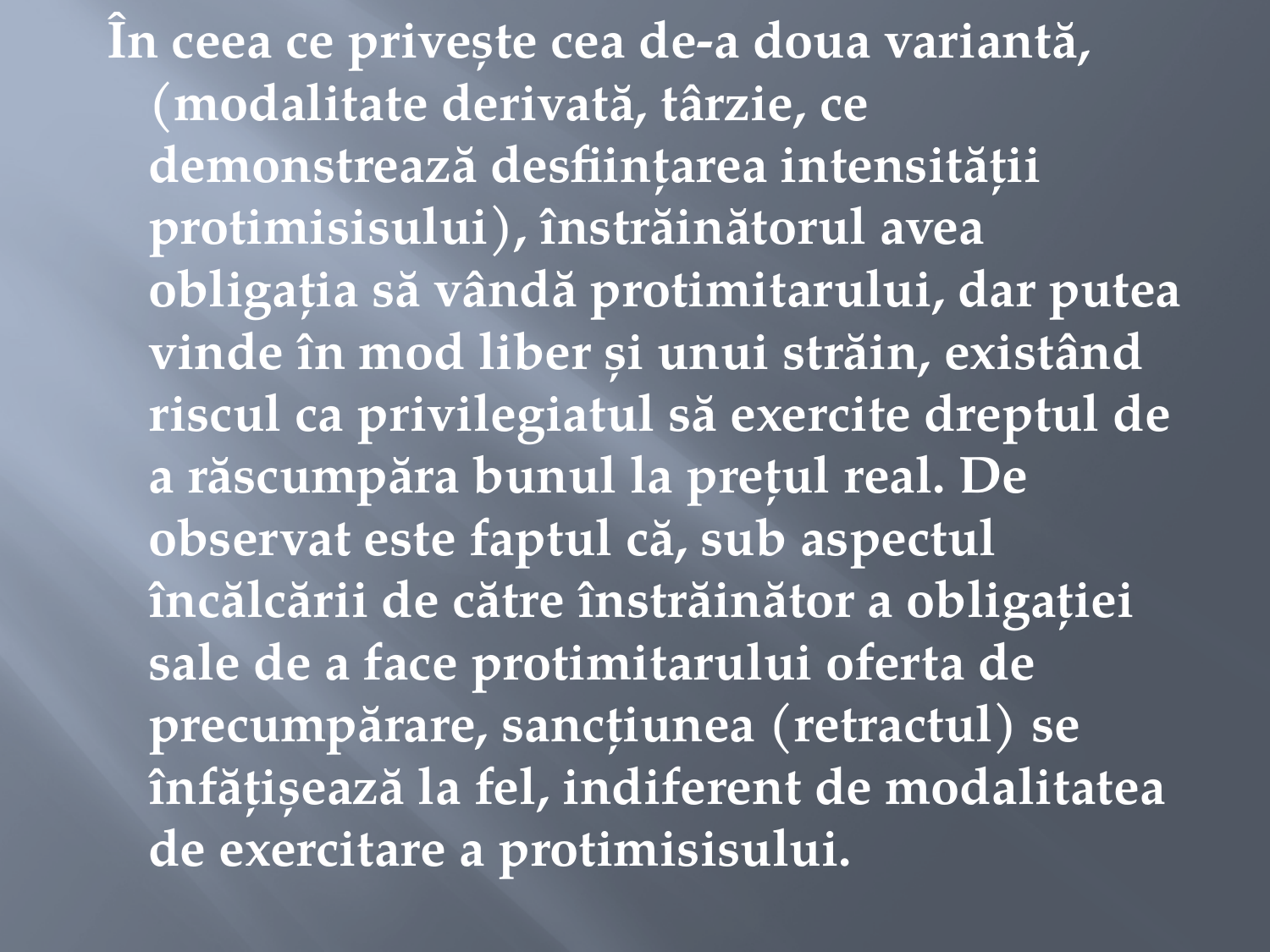

În ceea ce privește cea de-a doua variantă, (modalitate derivată, târzie, ce demonstrează desființarea intensității protimisisului), înstrăinătorul avea obligația să vândă protimitarului, dar putea vinde în mod liber și unui străin, existând riscul ca privilegiatul să exercite dreptul de a răscumpăra bunul la prețul real. De observat este faptul că, sub aspectul încălcării de către înstrăinător a obligației sale de a face protimitarului oferta de precumpărare, sancțiunea (retractul) se înfățișează la fel, indiferent de modalitatea de exercitare a protimisisului.

#